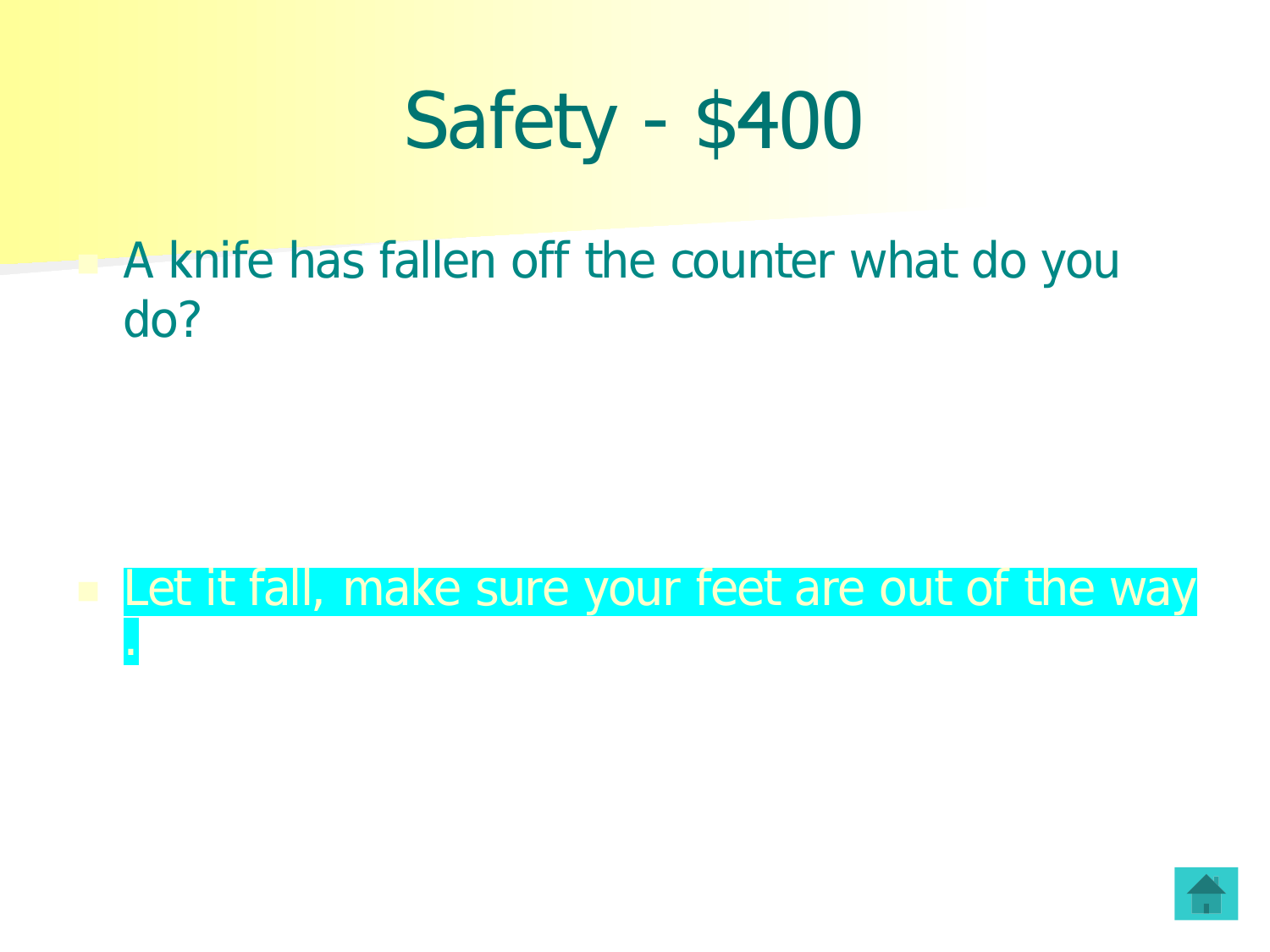

# Safety - $400
A knife has fallen off the counter what do you do?
Let it fall, make sure your feet are out of the way.